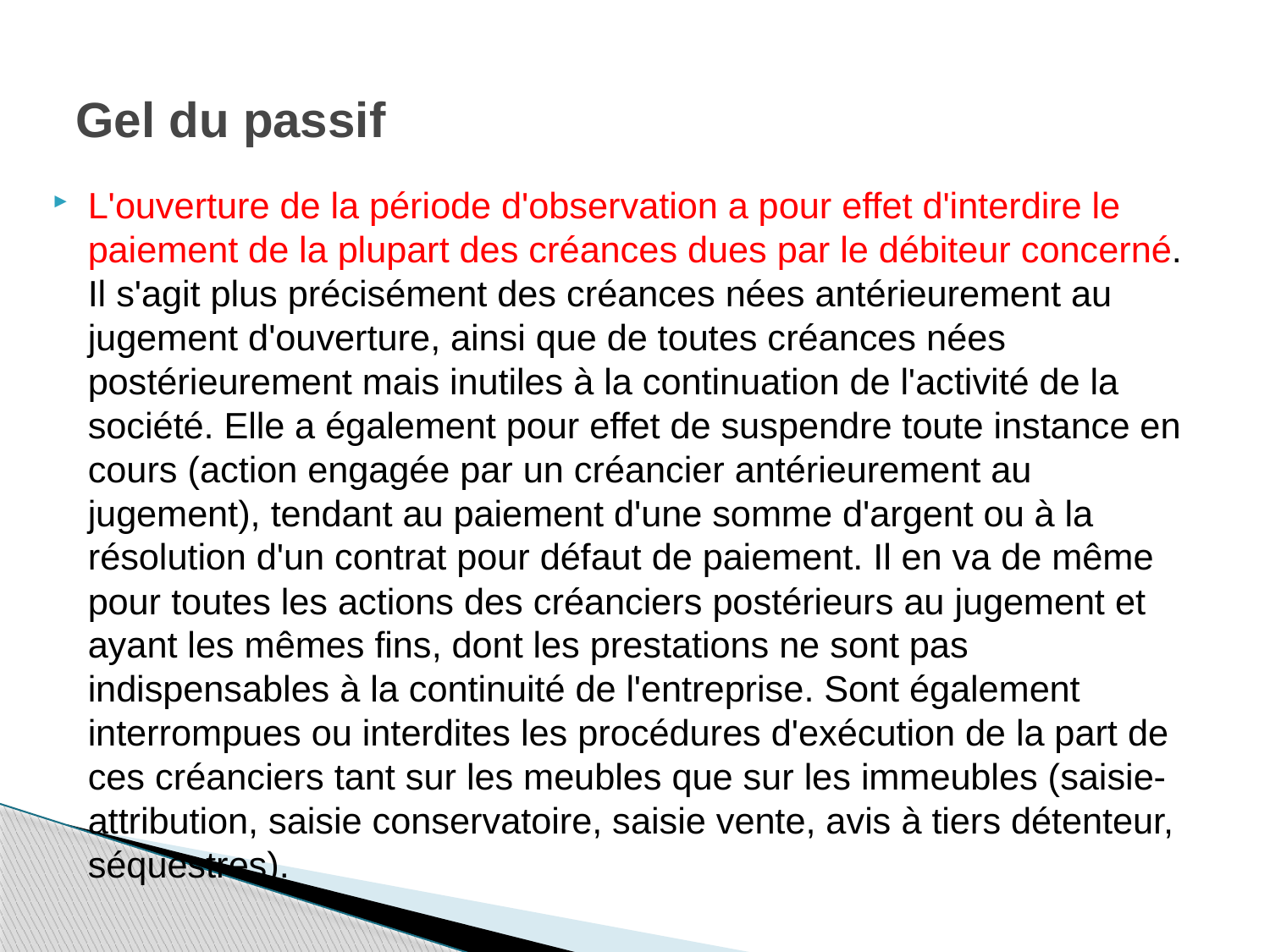

# Gel du passif
L'ouverture de la période d'observation a pour effet d'interdire le paiement de la plupart des créances dues par le débiteur concerné. Il s'agit plus précisément des créances nées antérieurement au jugement d'ouverture, ainsi que de toutes créances nées postérieurement mais inutiles à la continuation de l'activité de la société. Elle a également pour effet de suspendre toute instance en cours (action engagée par un créancier antérieurement au jugement), tendant au paiement d'une somme d'argent ou à la résolution d'un contrat pour défaut de paiement. Il en va de même pour toutes les actions des créanciers postérieurs au jugement et ayant les mêmes fins, dont les prestations ne sont pas indispensables à la continuité de l'entreprise. Sont également interrompues ou interdites les procédures d'exécution de la part de ces créanciers tant sur les meubles que sur les immeubles (saisie-attribution, saisie conservatoire, saisie vente, avis à tiers détenteur, séquestres).